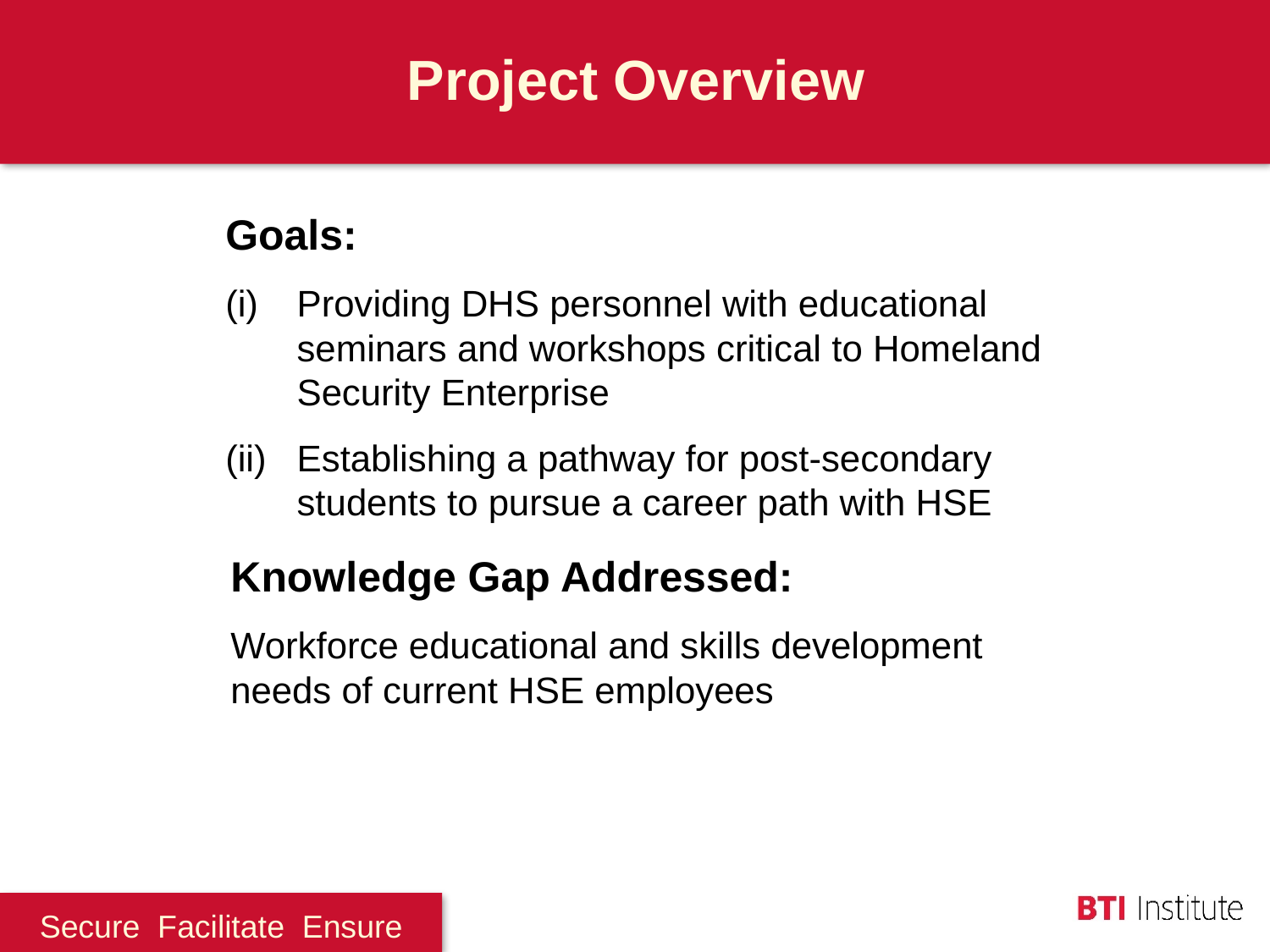

Project Overview
Goals:
Providing DHS personnel with educational seminars and workshops critical to Homeland Security Enterprise
Establishing a pathway for post-secondary students to pursue a career path with HSE

Knowledge Gap Addressed:
Workforce educational and skills development needs of current HSE employees